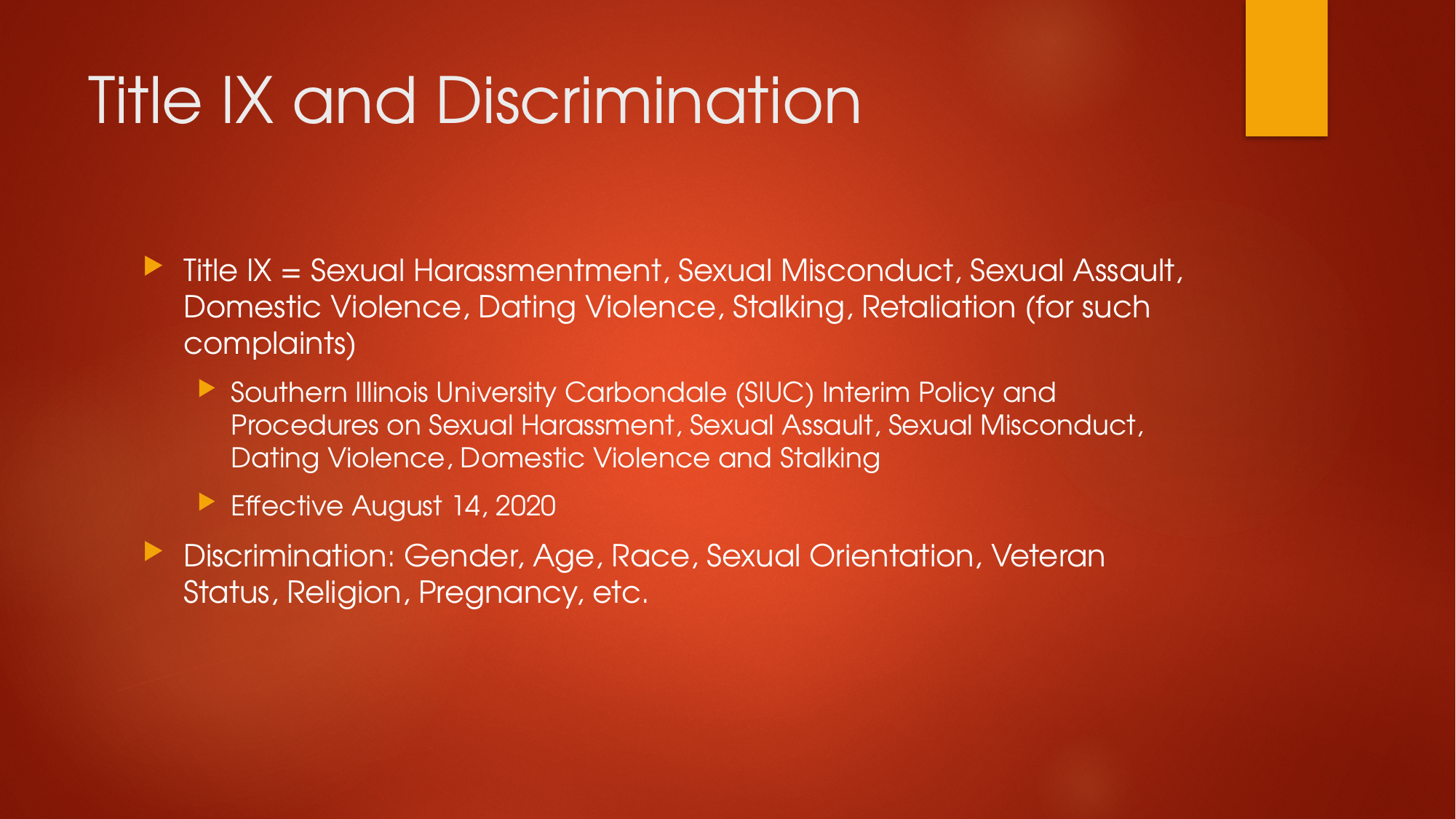

# Title IX and Discrimination
Title IX = Sexual Harassmentment, Sexual Misconduct, Sexual Assault, Domestic Violence, Dating Violence, Stalking, Retaliation (for such complaints)
Southern Illinois University Carbondale (SIUC) Interim Policy and Procedures on Sexual Harassment, Sexual Assault, Sexual Misconduct, Dating Violence, Domestic Violence and Stalking
Effective August 14, 2020
Discrimination: Gender, Age, Race, Sexual Orientation, Veteran Status, Religion, Pregnancy, etc.